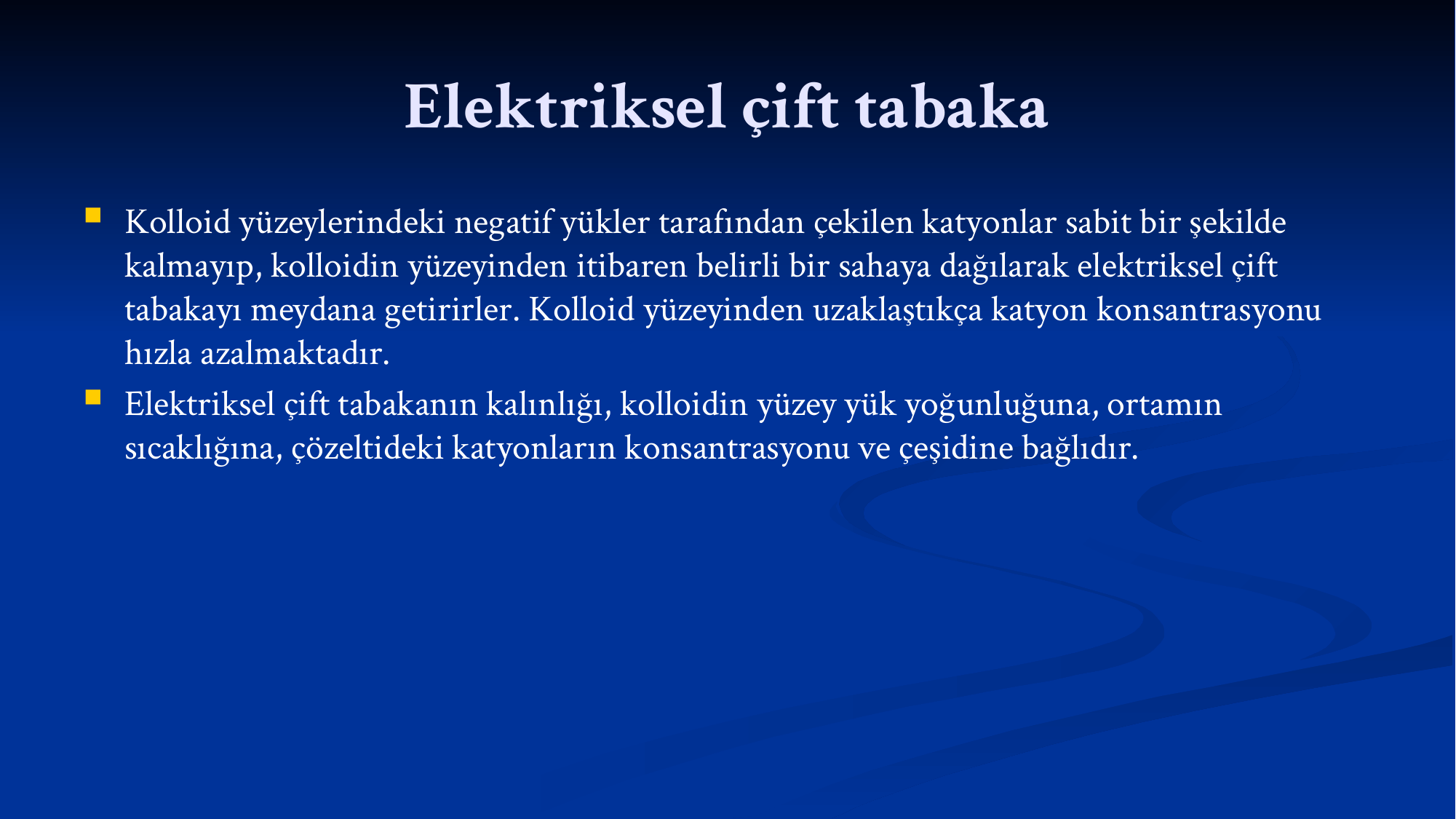

# Elektriksel çift tabaka
Kolloid yüzeylerindeki negatif yükler tarafından çekilen katyonlar sabit bir şekilde kalmayıp, kolloidin yüzeyinden itibaren belirli bir sahaya dağılarak elektriksel çift tabakayı meydana getirirler. Kolloid yüzeyinden uzaklaştıkça katyon konsantrasyonu hızla azalmaktadır.
Elektriksel çift tabakanın kalınlığı, kolloidin yüzey yük yoğunluğuna, ortamın sıcaklığına, çözeltideki katyonların konsantrasyonu ve çeşidine bağlıdır.